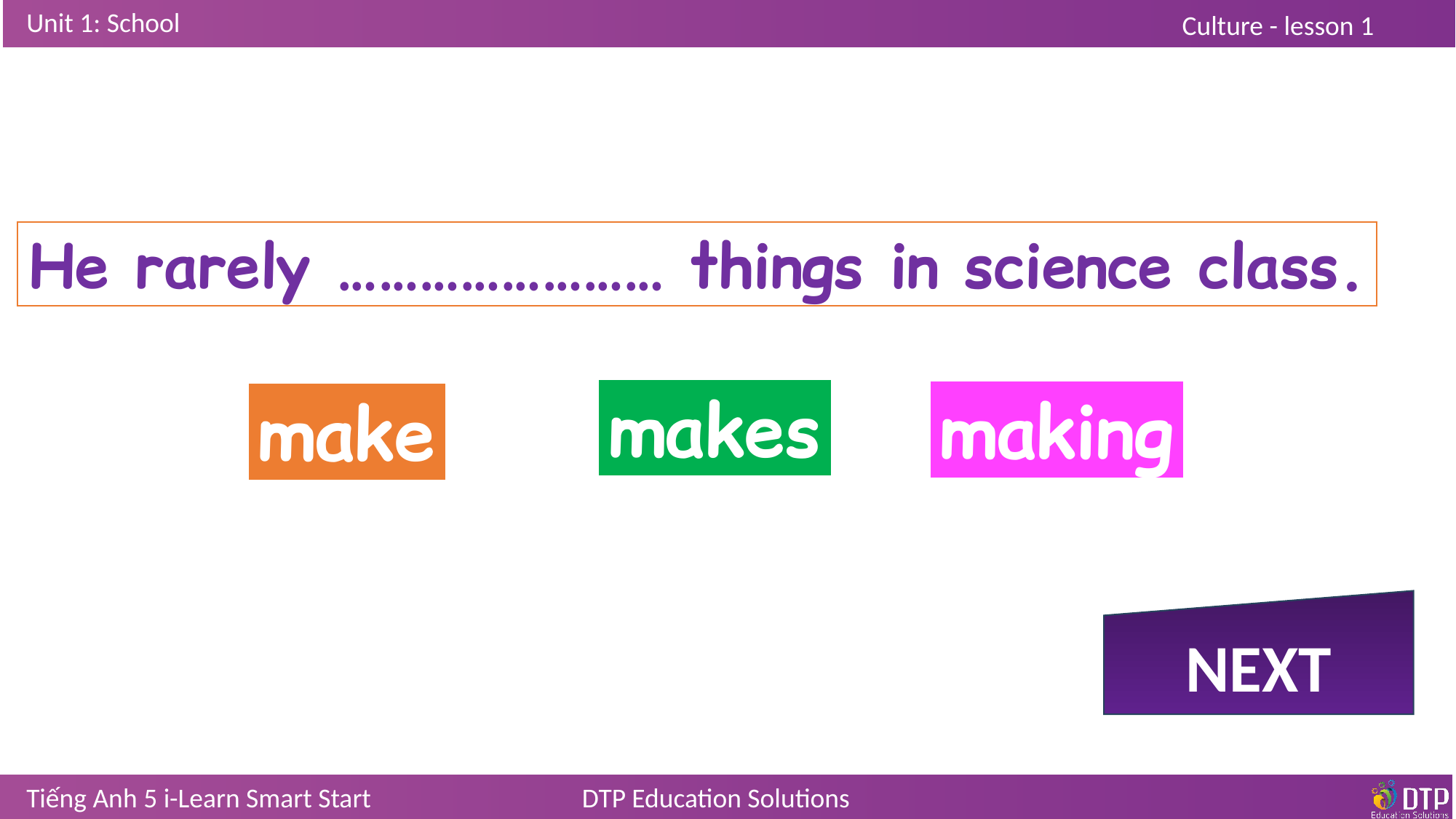

He rarely …………………… things in science class.
makes
making
make
NEXT